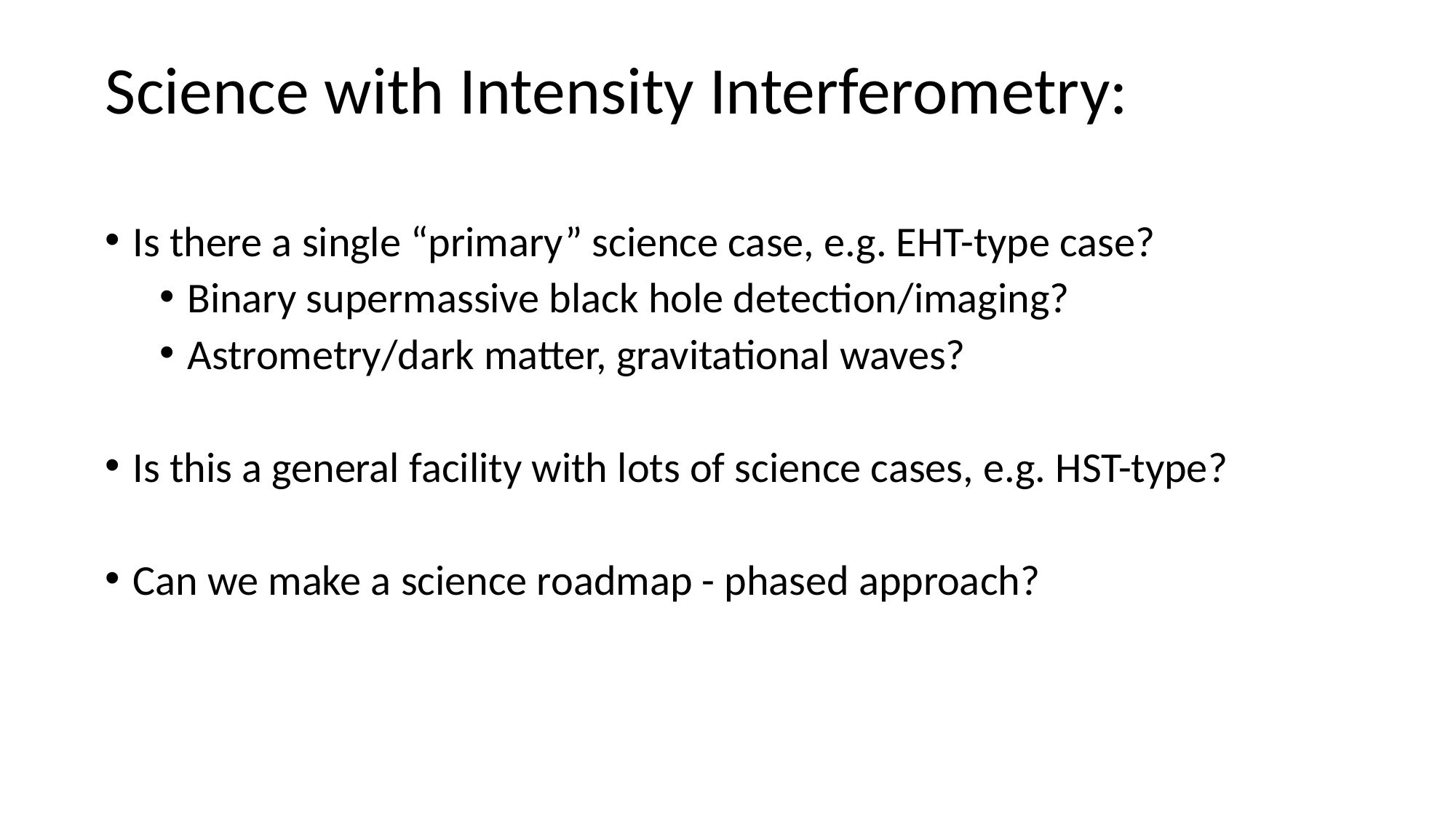

# Science with Intensity Interferometry:
Is there a single “primary” science case, e.g. EHT-type case?
Binary supermassive black hole detection/imaging?
Astrometry/dark matter, gravitational waves?

Is this a general facility with lots of science cases, e.g. HST-type?

Can we make a science roadmap - phased approach?